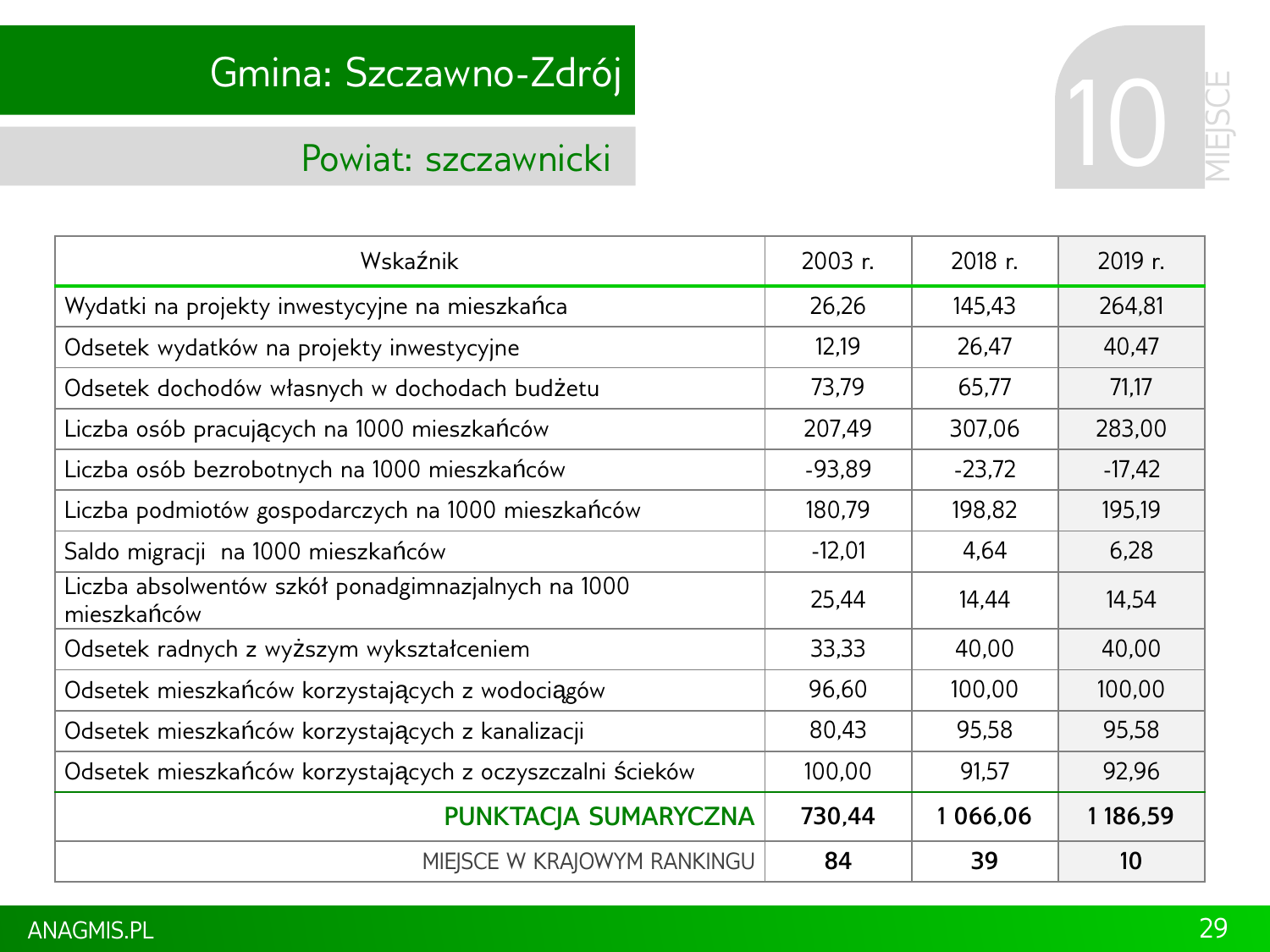

Gmina: Szczawno-Zdrój

Powiat: szczawnicki

10
MIEJSCE
| Wskaźnik | 2003 r. | 2018 r. | 2019 r. |
| --- | --- | --- | --- |
| Wydatki na projekty inwestycyjne na mieszkańca | 26,26 | 145,43 | 264,81 |
| Odsetek wydatków na projekty inwestycyjne | 12,19 | 26,47 | 40,47 |
| Odsetek dochodów własnych w dochodach budżetu | 73,79 | 65,77 | 71,17 |
| Liczba osób pracujących na 1000 mieszkańców | 207,49 | 307,06 | 283,00 |
| Liczba osób bezrobotnych na 1000 mieszkańców | -93,89 | -23,72 | -17,42 |
| Liczba podmiotów gospodarczych na 1000 mieszkańców | 180,79 | 198,82 | 195,19 |
| Saldo migracji na 1000 mieszkańców | -12,01 | 4,64 | 6,28 |
| Liczba absolwentów szkół ponadgimnazjalnych na 1000 mieszkańców | 25,44 | 14,44 | 14,54 |
| Odsetek radnych z wyższym wykształceniem | 33,33 | 40,00 | 40,00 |
| Odsetek mieszkańców korzystających z wodociągów | 96,60 | 100,00 | 100,00 |
| Odsetek mieszkańców korzystających z kanalizacji | 80,43 | 95,58 | 95,58 |
| Odsetek mieszkańców korzystających z oczyszczalni ścieków | 100,00 | 91,57 | 92,96 |
| PUNKTACJA SUMARYCZNA | 730,44 | 1 066,06 | 1 186,59 |
| MIEJSCE W KRAJOWYM RANKINGU | 84 | 39 | 10 |
29

ANAGMIS.PL